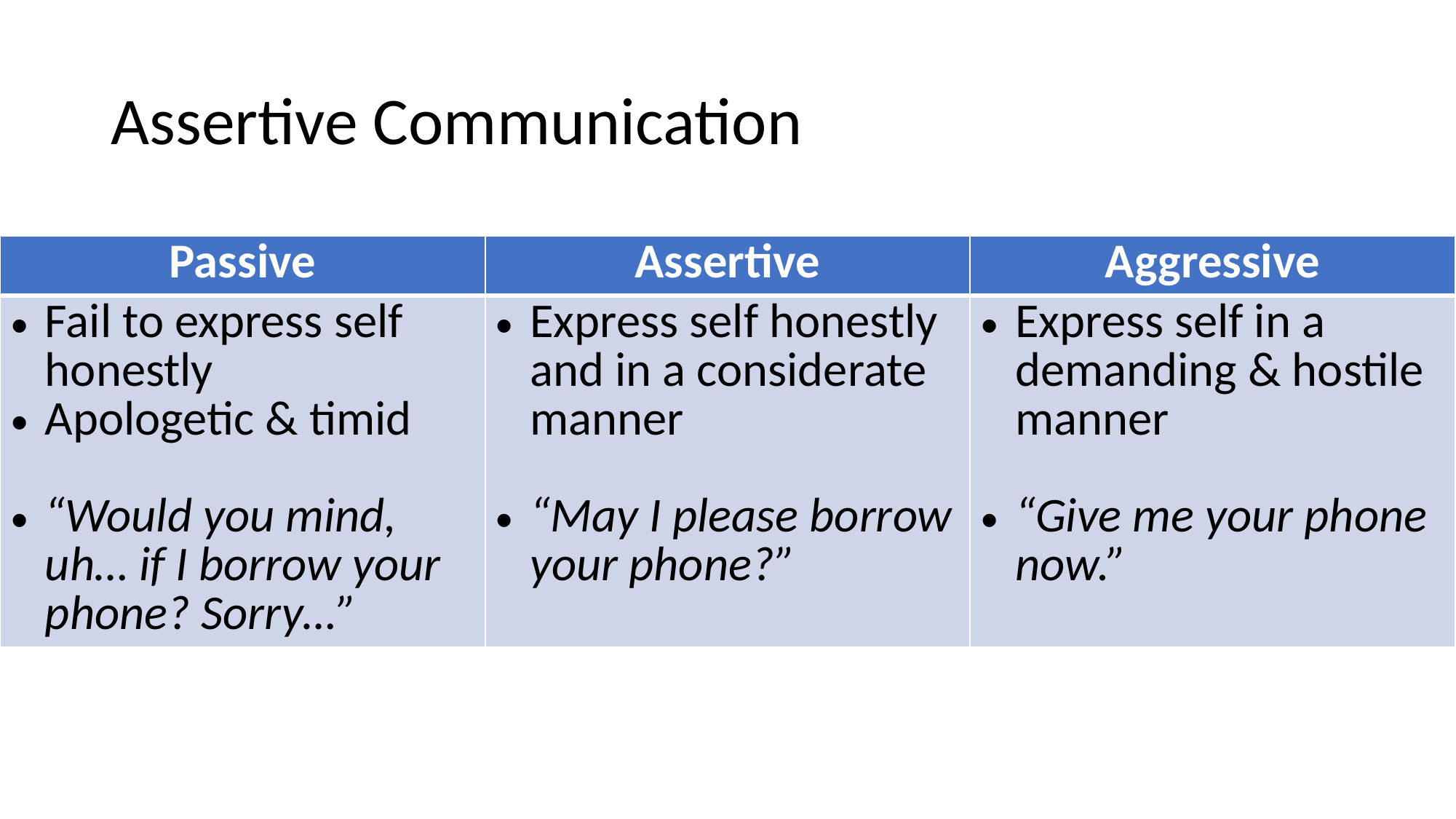

# Assertive Communication
| Passive | Assertive | Aggressive |
| --- | --- | --- |
| Fail to express self honestly Apologetic & timid “Would you mind, uh… if I borrow your phone? Sorry…” | Express self honestly and in a considerate manner “May I please borrow your phone?” | Express self in a demanding & hostile manner “Give me your phone now.” |